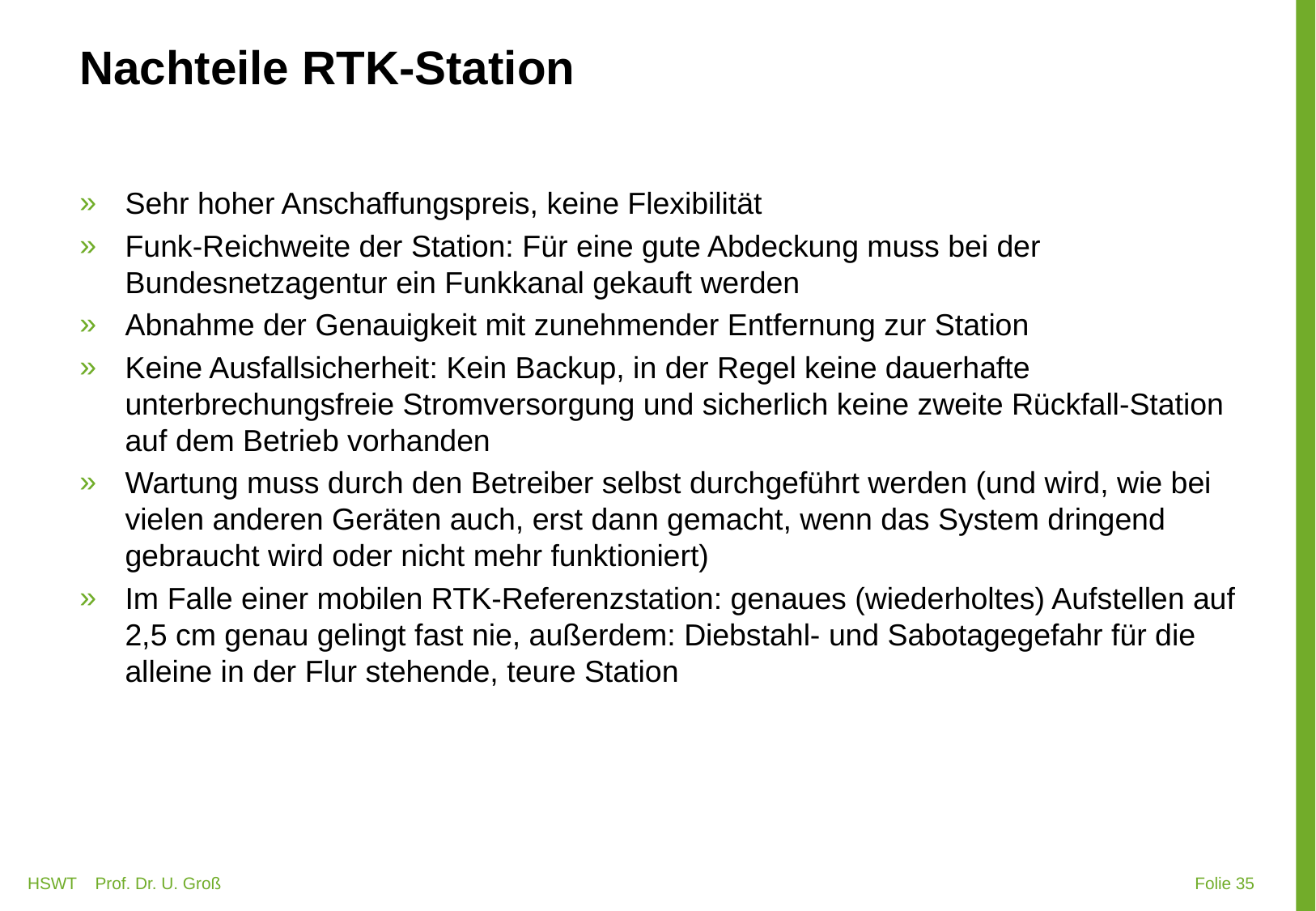

# Nachteile RTK-Station
Sehr hoher Anschaffungspreis, keine Flexibilität
Funk-Reichweite der Station: Für eine gute Abdeckung muss bei der Bundesnetzagentur ein Funkkanal gekauft werden
Abnahme der Genauigkeit mit zunehmender Entfernung zur Station
Keine Ausfallsicherheit: Kein Backup, in der Regel keine dauerhafte unterbrechungsfreie Stromversorgung und sicherlich keine zweite Rückfall-Station auf dem Betrieb vorhanden
Wartung muss durch den Betreiber selbst durchgeführt werden (und wird, wie bei vielen anderen Geräten auch, erst dann gemacht, wenn das System dringend gebraucht wird oder nicht mehr funktioniert)
Im Falle einer mobilen RTK-Referenzstation: genaues (wiederholtes) Aufstellen auf 2,5 cm genau gelingt fast nie, außerdem: Diebstahl- und Sabotagegefahr für die alleine in der Flur stehende, teure Station

HSWT    Prof. Dr. U. Groß
 Folie 35